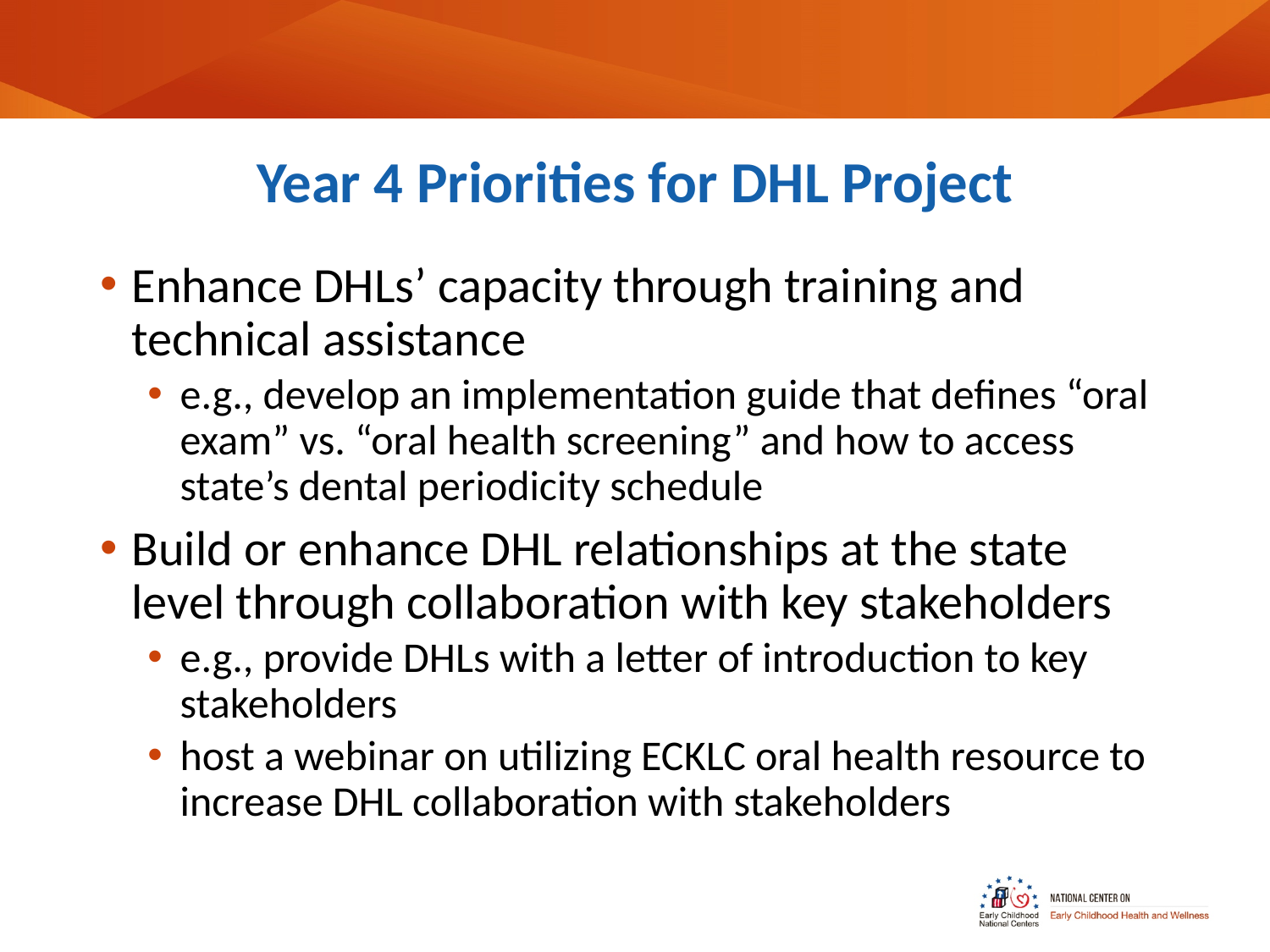

# Year 4 Priorities for DHL Project
Enhance DHLs’ capacity through training and technical assistance
e.g., develop an implementation guide that defines “oral exam” vs. “oral health screening” and how to access state’s dental periodicity schedule
Build or enhance DHL relationships at the state level through collaboration with key stakeholders
e.g., provide DHLs with a letter of introduction to key stakeholders
host a webinar on utilizing ECKLC oral health resource to increase DHL collaboration with stakeholders